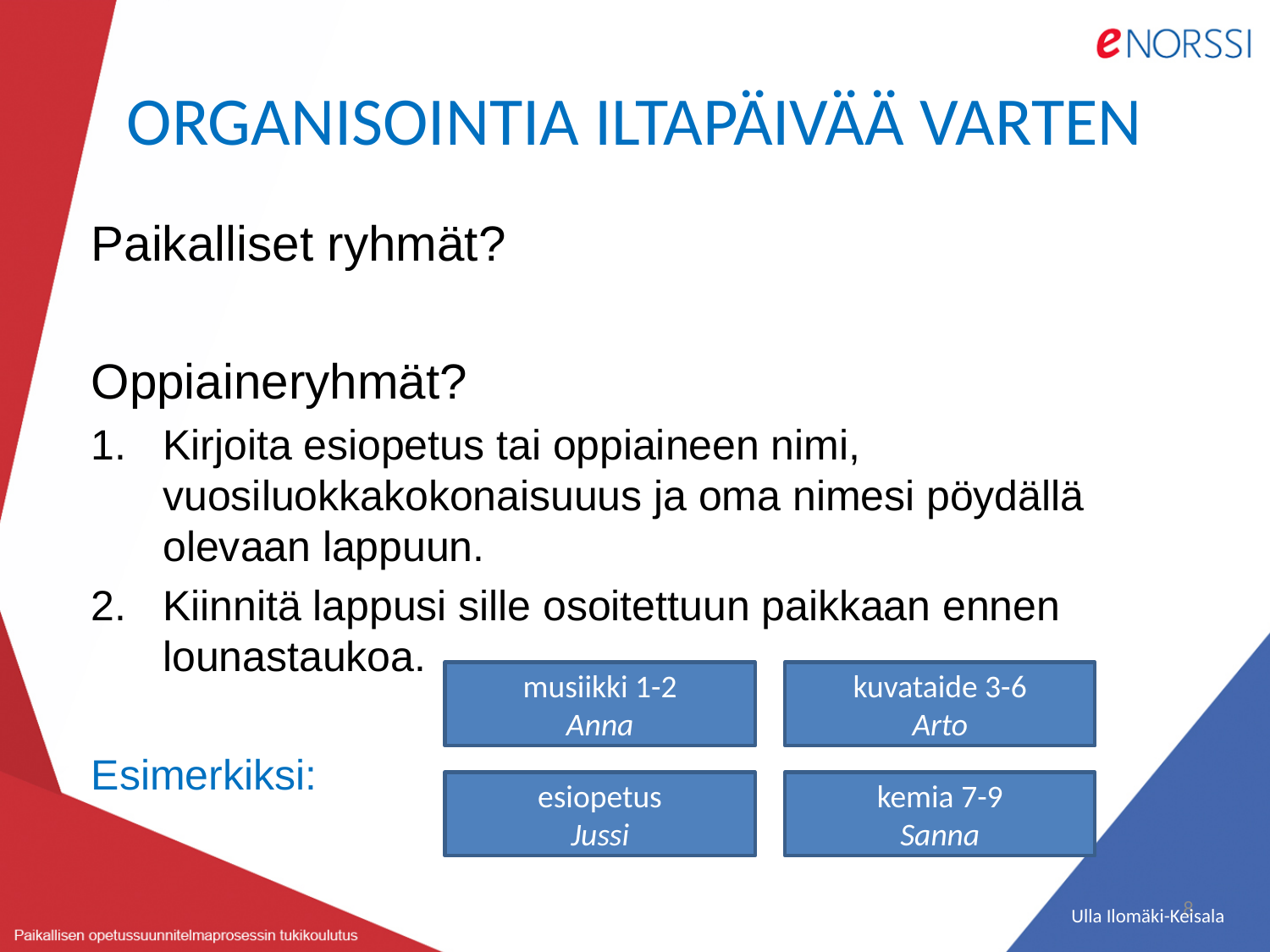

# ORGANISOINTIA ILTAPÄIVÄÄ VARTEN
Paikalliset ryhmät?

Oppiaineryhmät?
Kirjoita esiopetus tai oppiaineen nimi, vuosiluokkakokonaisuuus ja oma nimesi pöydällä olevaan lappuun.
Kiinnitä lappusi sille osoitettuun paikkaan ennen lounastaukoa.

Esimerkiksi:

musiikki 1-2
Anna
kuvataide 3-6
Arto
esiopetus
Jussi
kemia 7-9
Sanna
8
    Ulla Ilomäki-Keisala